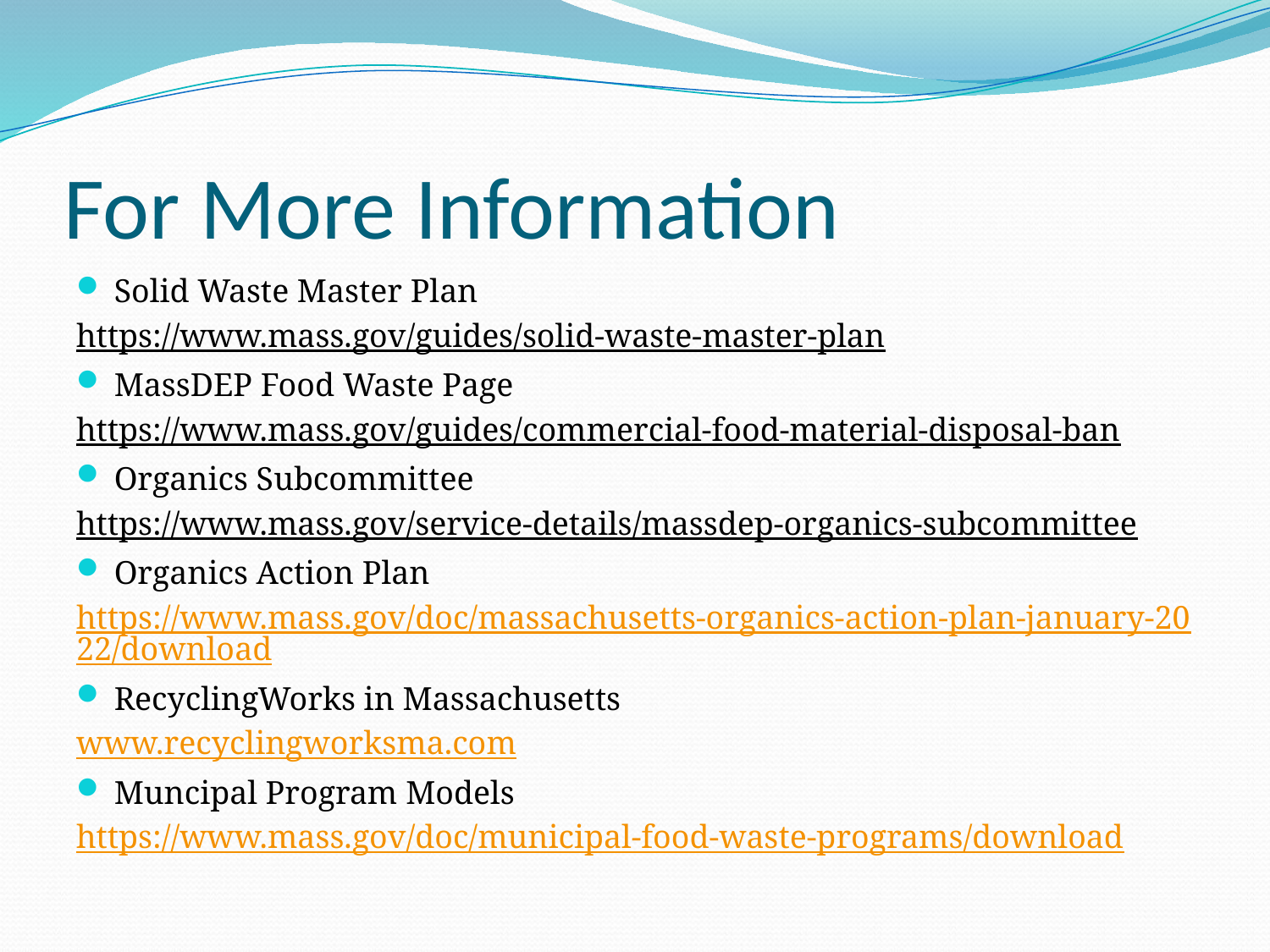

# For More Information
Solid Waste Master Plan
https://www.mass.gov/guides/solid-waste-master-plan
MassDEP Food Waste Page
https://www.mass.gov/guides/commercial-food-material-disposal-ban
Organics Subcommittee
https://www.mass.gov/service-details/massdep-organics-subcommittee
Organics Action Plan
https://www.mass.gov/doc/massachusetts-organics-action-plan-january-2022/download
RecyclingWorks in Massachusetts
www.recyclingworksma.com
Muncipal Program Models
https://www.mass.gov/doc/municipal-food-waste-programs/download